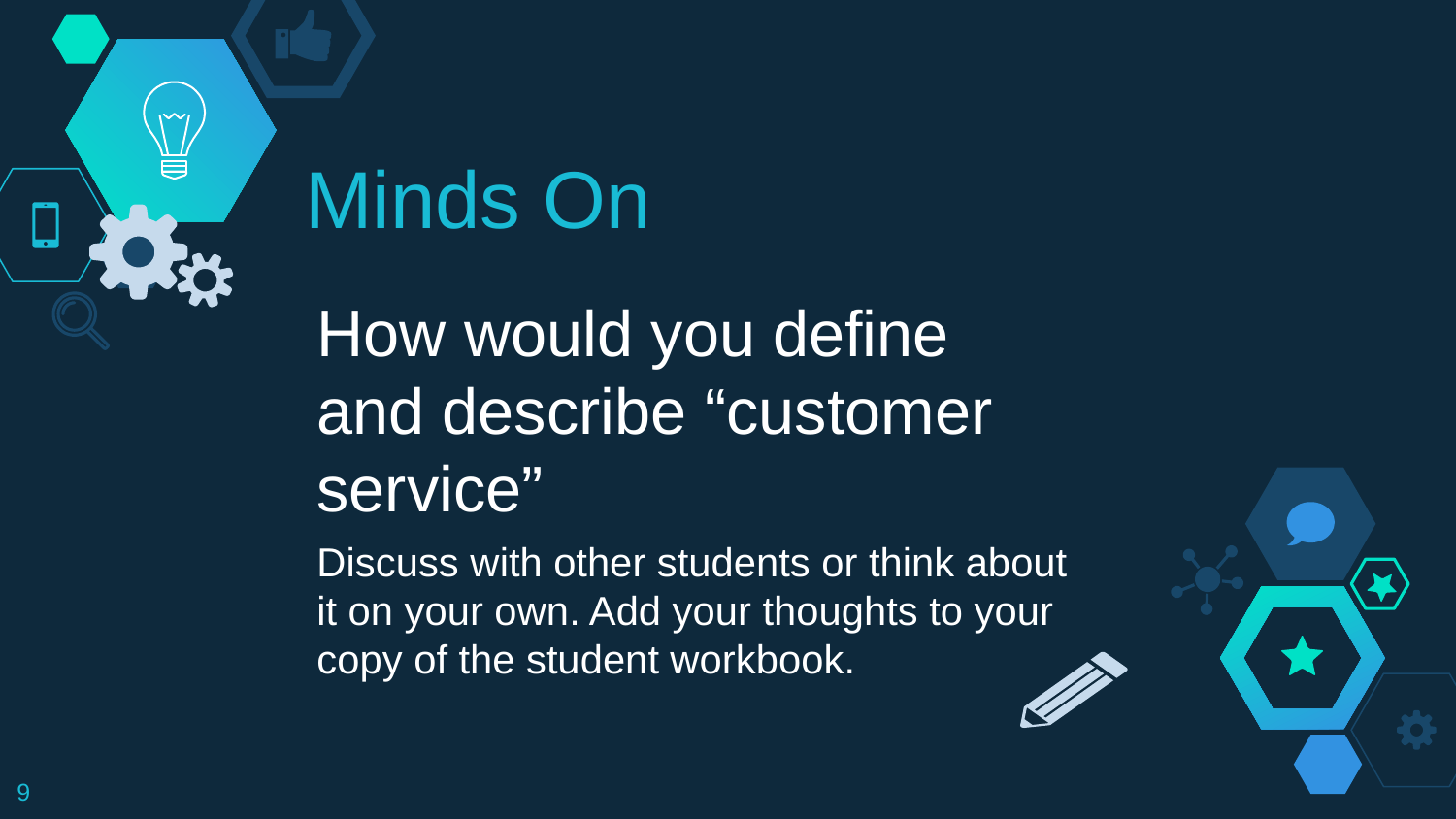

# Minds On

How would you define and describe “customer service”
Discuss with other students or think about it on your own. Add your thoughts to your copy of the student workbook.

9